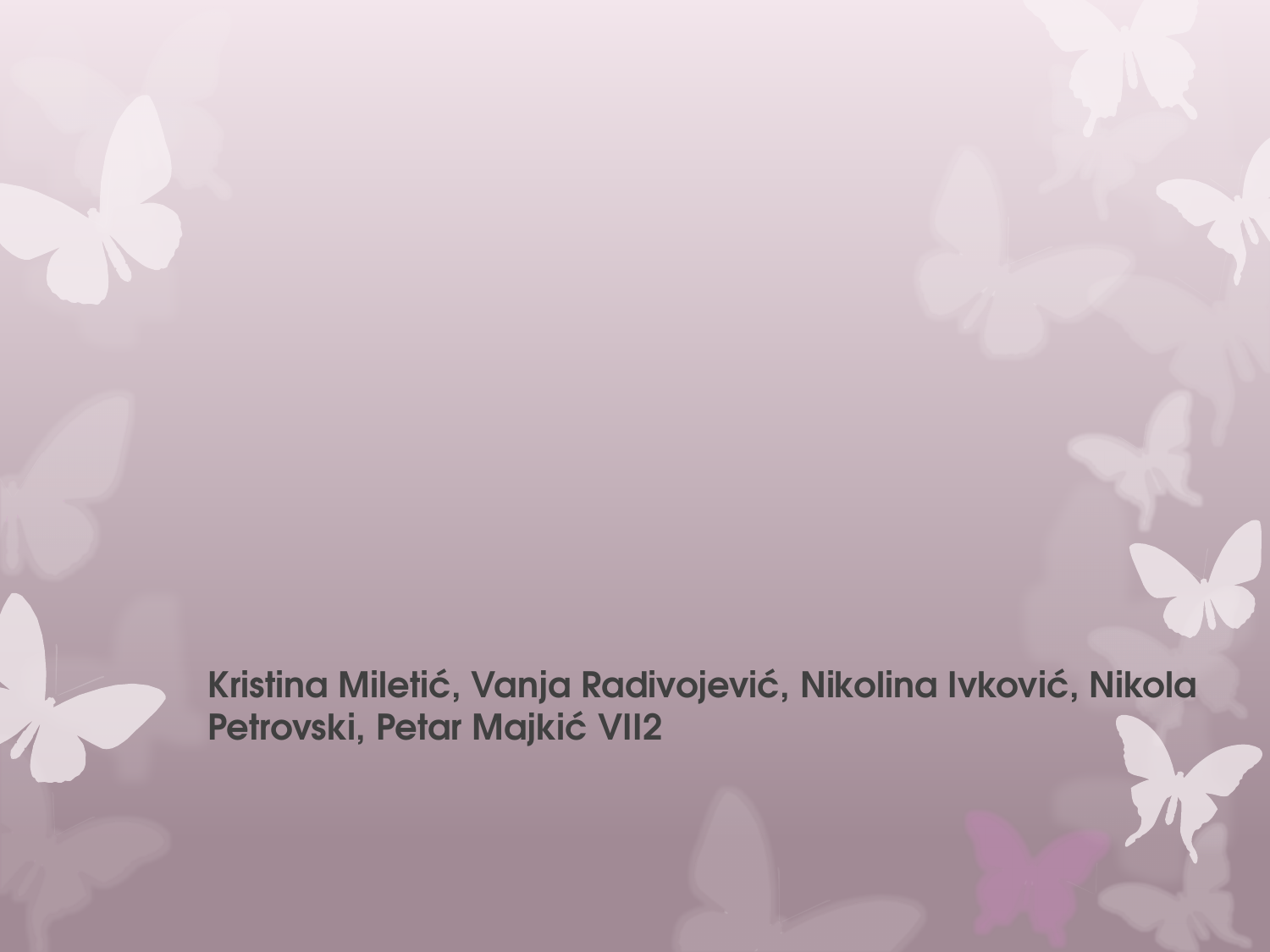

Kristina Miletić, Vanja Radivojević, Nikolina Ivković, Nikola Petrovski, Petar Majkić VII2